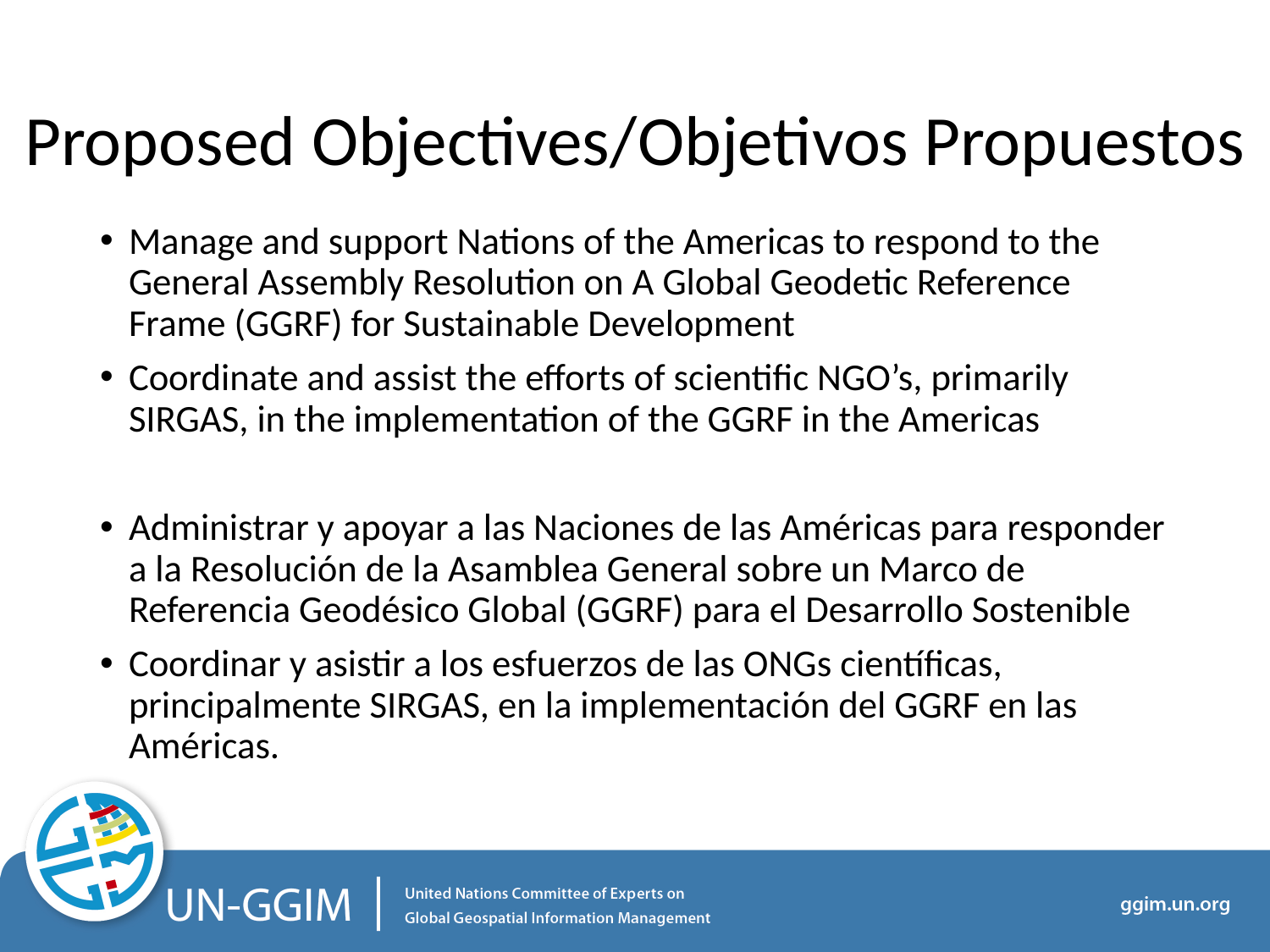

# Proposed Objectives/Objetivos Propuestos
Manage and support Nations of the Americas to respond to the General Assembly Resolution on A Global Geodetic Reference Frame (GGRF) for Sustainable Development
Coordinate and assist the efforts of scientific NGO’s, primarily SIRGAS, in the implementation of the GGRF in the Americas

Administrar y apoyar a las Naciones de las Américas para responder a la Resolución de la Asamblea General sobre un Marco de Referencia Geodésico Global (GGRF) para el Desarrollo Sostenible
Coordinar y asistir a los esfuerzos de las ONGs científicas, principalmente SIRGAS, en la implementación del GGRF en las Américas.